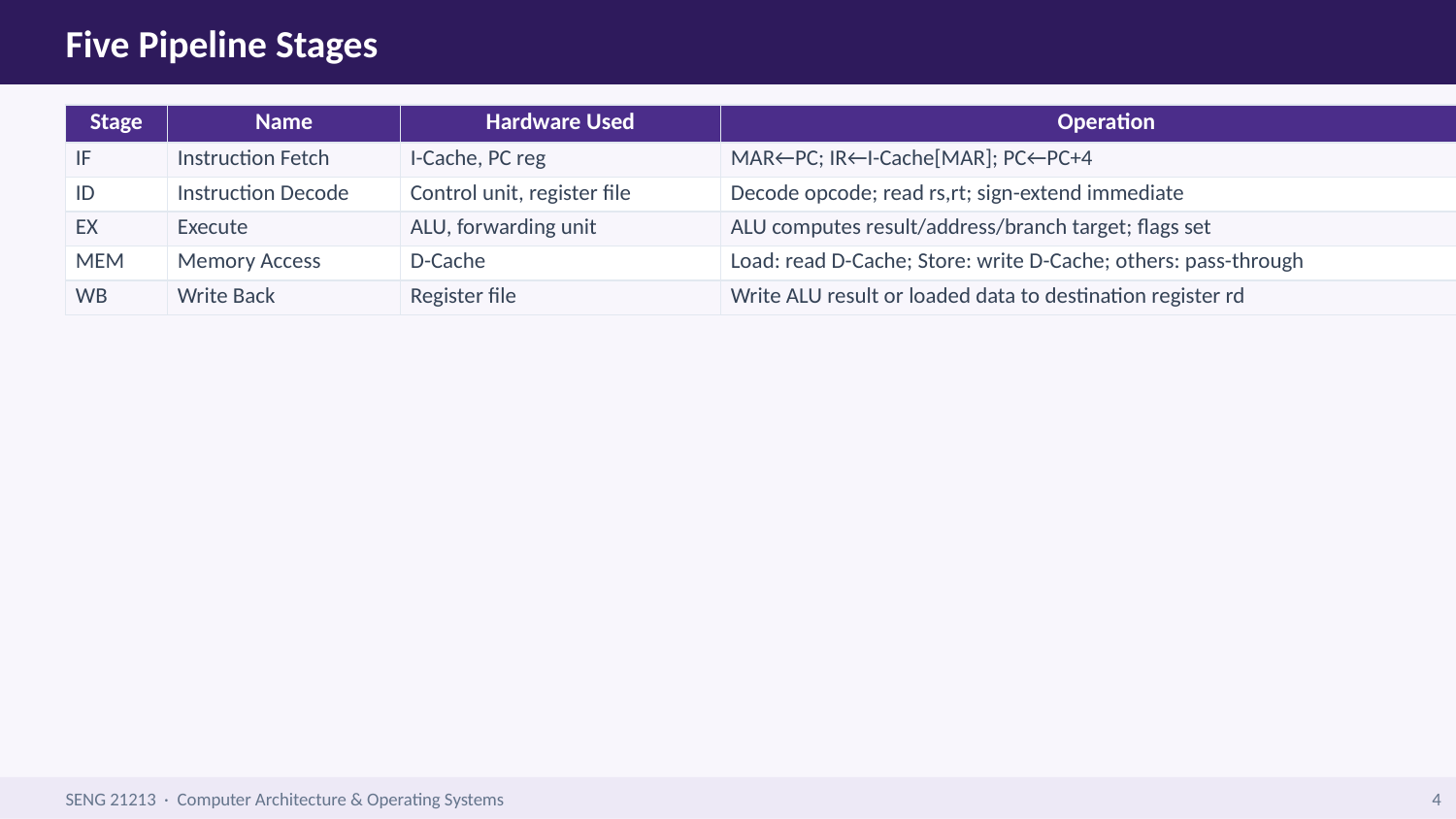

Five Pipeline Stages
| Stage | Name | Hardware Used | Operation |
| --- | --- | --- | --- |
| IF | Instruction Fetch | I-Cache, PC reg | MAR←PC; IR←I-Cache[MAR]; PC←PC+4 |
| ID | Instruction Decode | Control unit, register file | Decode opcode; read rs,rt; sign-extend immediate |
| EX | Execute | ALU, forwarding unit | ALU computes result/address/branch target; flags set |
| MEM | Memory Access | D-Cache | Load: read D-Cache; Store: write D-Cache; others: pass-through |
| WB | Write Back | Register file | Write ALU result or loaded data to destination register rd |

SENG 21213  ·  Computer Architecture & Operating Systems
4